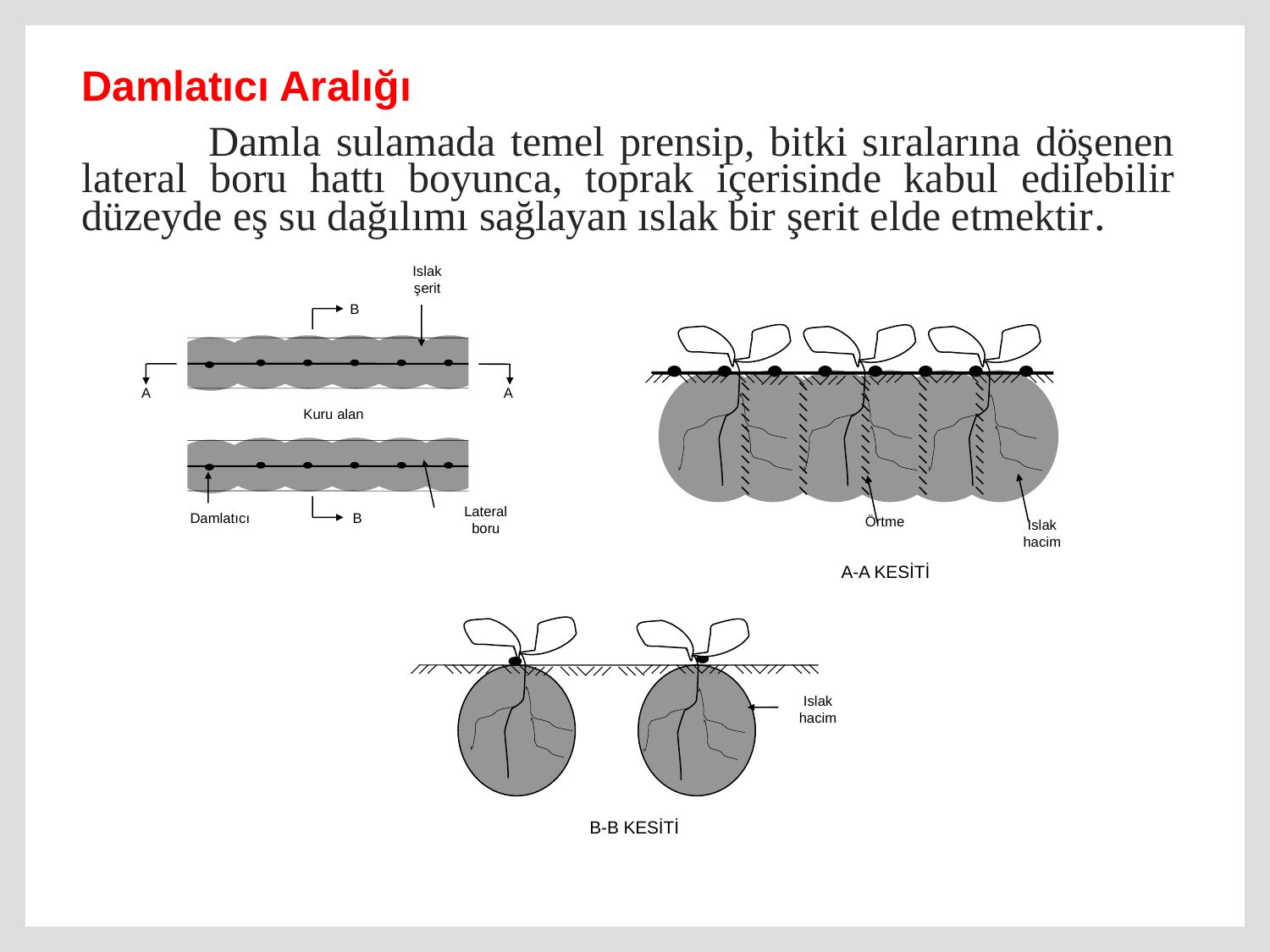

Damlatıcı Aralığı
		Damla sulamada temel prensip, bitki sıralarına döşenen lateral boru hattı boyunca, toprak içerisinde kabul edilebilir düzeyde eş su dağılımı sağlayan ıslak bir şerit elde etmektir.

Islak
şerit
B

A
A

Kuru alan

Lateral
boru

B
Damlatıcı
Örtme
Islak
hacim
A-A KESİTİ

Islak
hacim

B-B KESİTİ